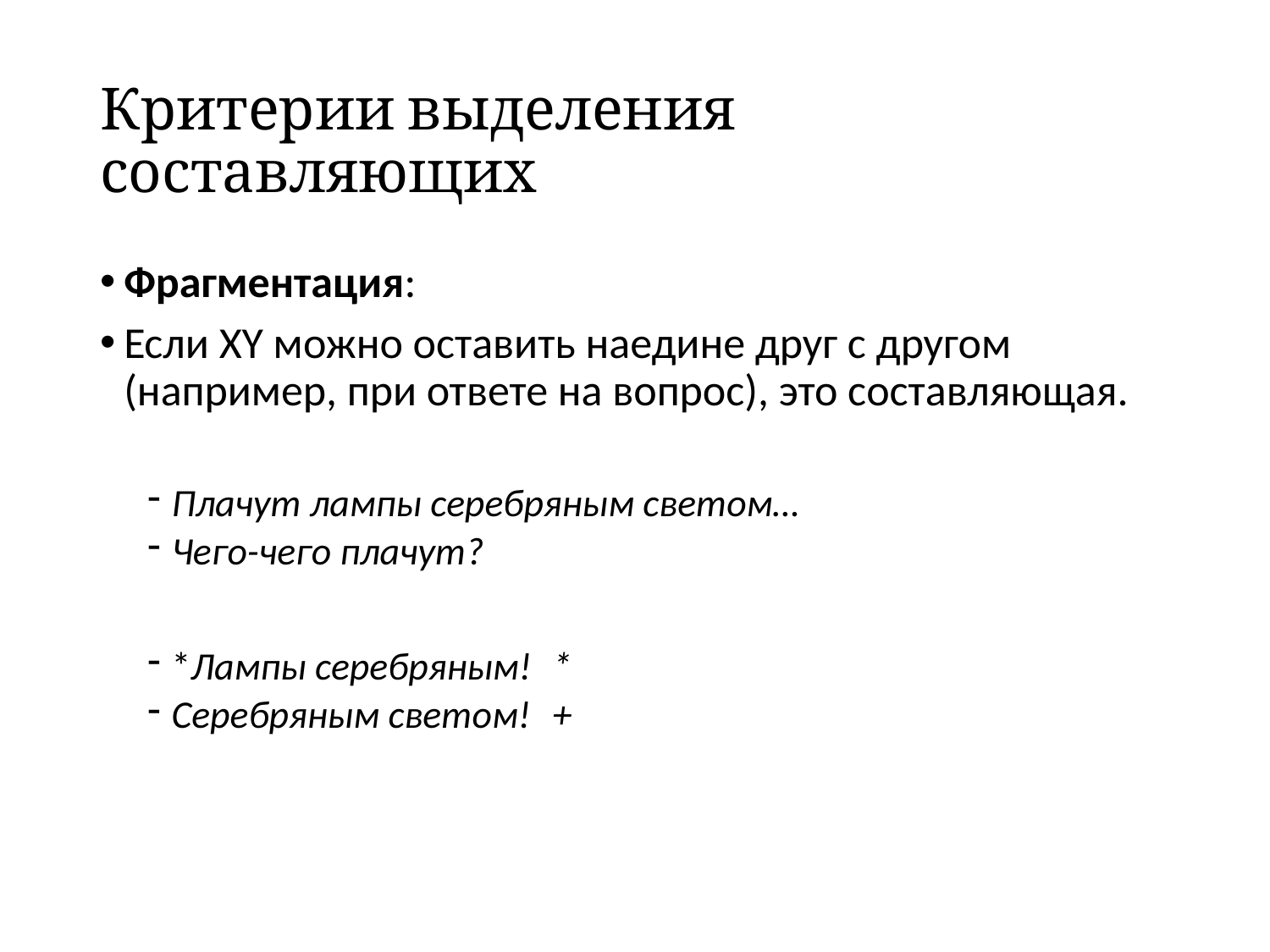

# Критерии выделения составляющих
Фрагментация:
Если XY можно оставить наедине друг с другом (например, при ответе на вопрос), это составляющая.

Плачут лампы серебряным светом…
Чего-чего плачут?

*Лампы серебряным!	*
Серебряным светом!	+